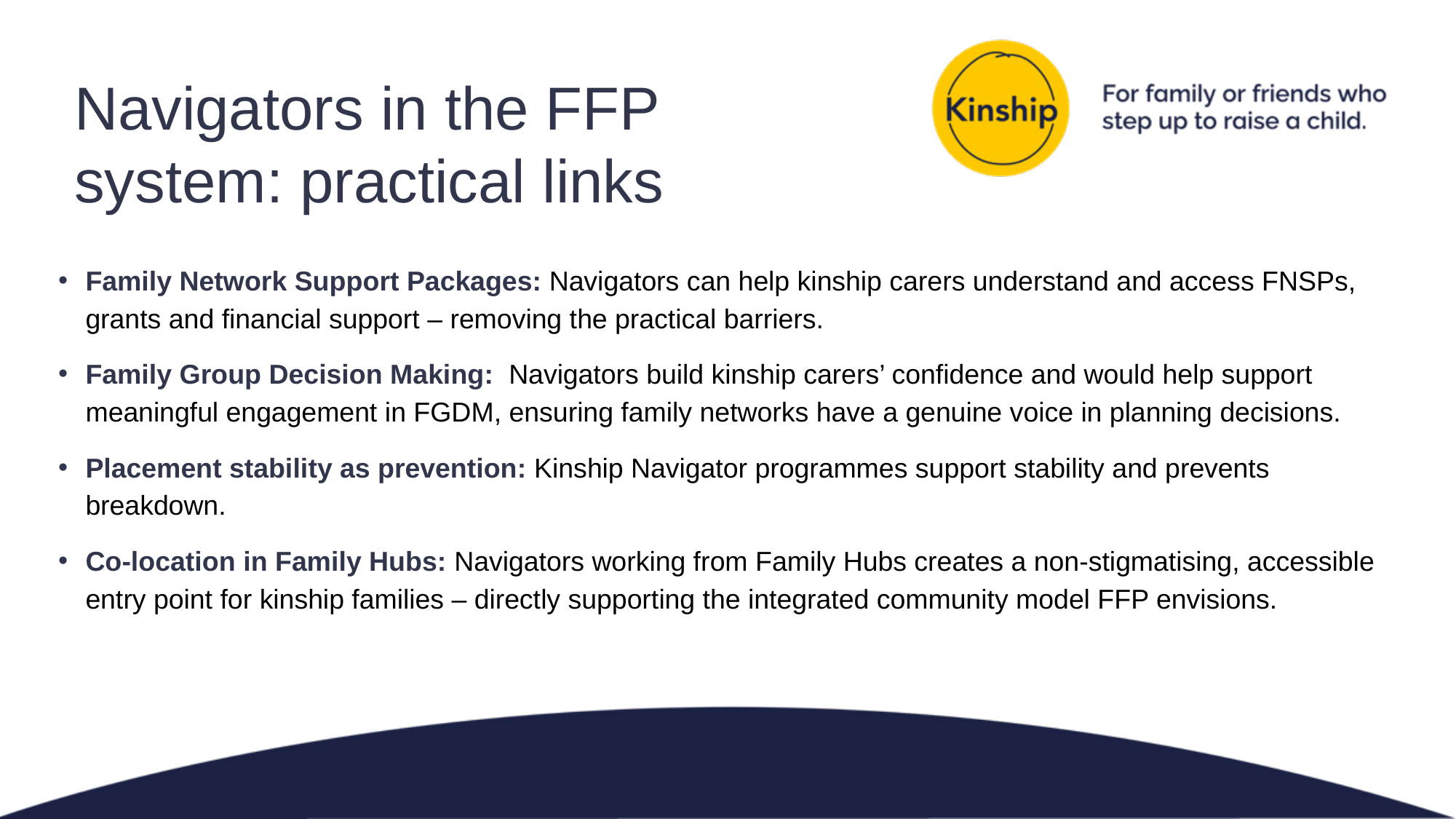

Navigators in the FFP system: practical links
Family Network Support Packages: Navigators can help kinship carers understand and access FNSPs, grants and financial support – removing the practical barriers.
Family Group Decision Making:  Navigators build kinship carers’ confidence and would help support meaningful engagement in FGDM, ensuring family networks have a genuine voice in planning decisions.
Placement stability as prevention: Kinship Navigator programmes support stability and prevents breakdown.
Co-location in Family Hubs: Navigators working from Family Hubs creates a non-stigmatising, accessible entry point for kinship families – directly supporting the integrated community model FFP envisions.